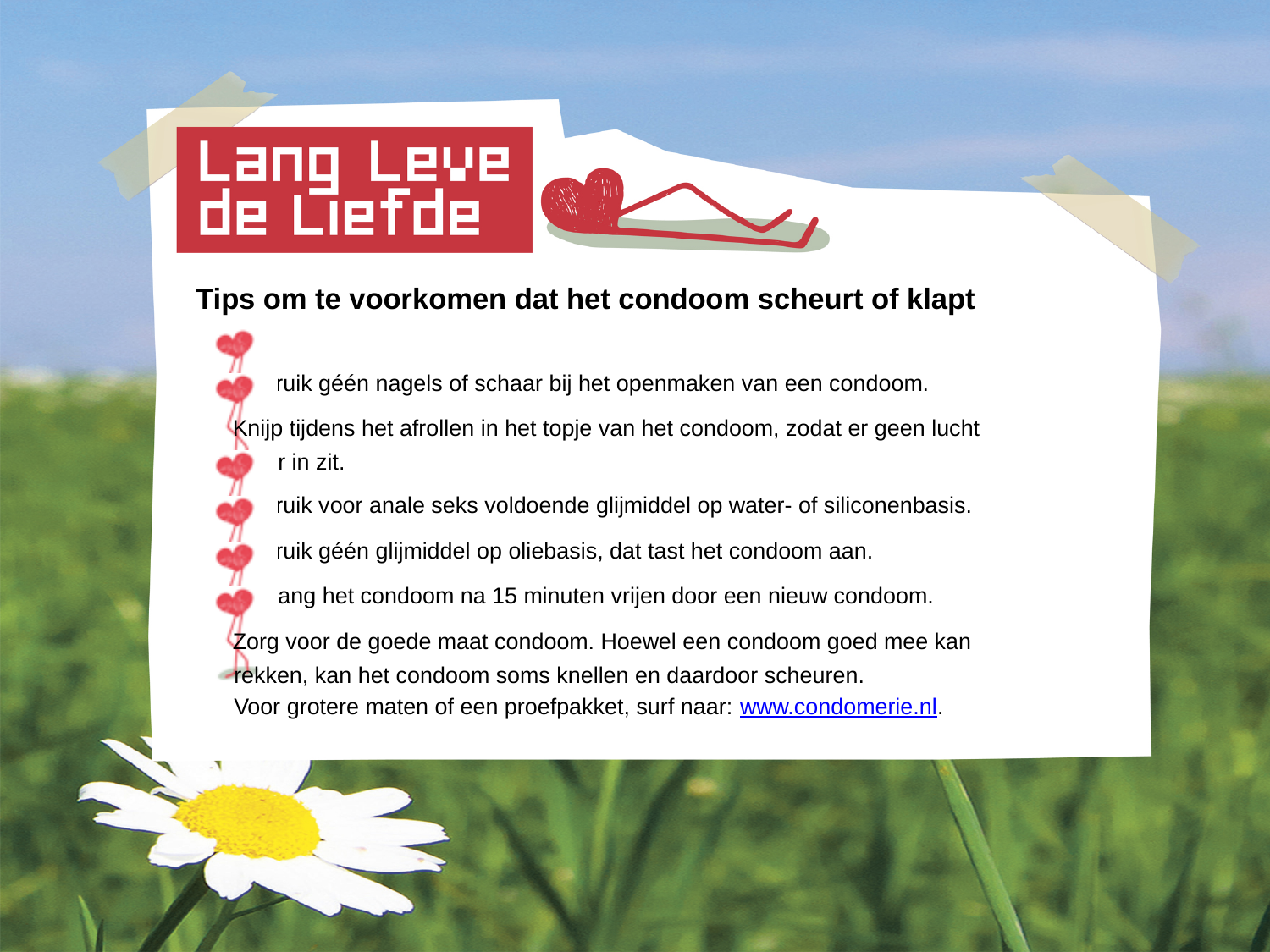

Tips om te voorkomen dat het condoom scheurt of klapt

  Gebruik géén nagels of schaar bij het openmaken van een condoom.
  Knijp tijdens het afrollen in het topje van het condoom, zodat er geen lucht
      meer in zit.
  Gebruik voor anale seks voldoende glijmiddel op water- of siliconenbasis.
  Gebruik géén glijmiddel op oliebasis, dat tast het condoom aan.
  Vervang het condoom na 15 minuten vrijen door een nieuw condoom.
  Zorg voor de goede maat condoom. Hoewel een condoom goed mee kan
      rekken, kan het condoom soms knellen en daardoor scheuren.
      Voor grotere maten of een proefpakket, surf naar: www.condomerie.nl.